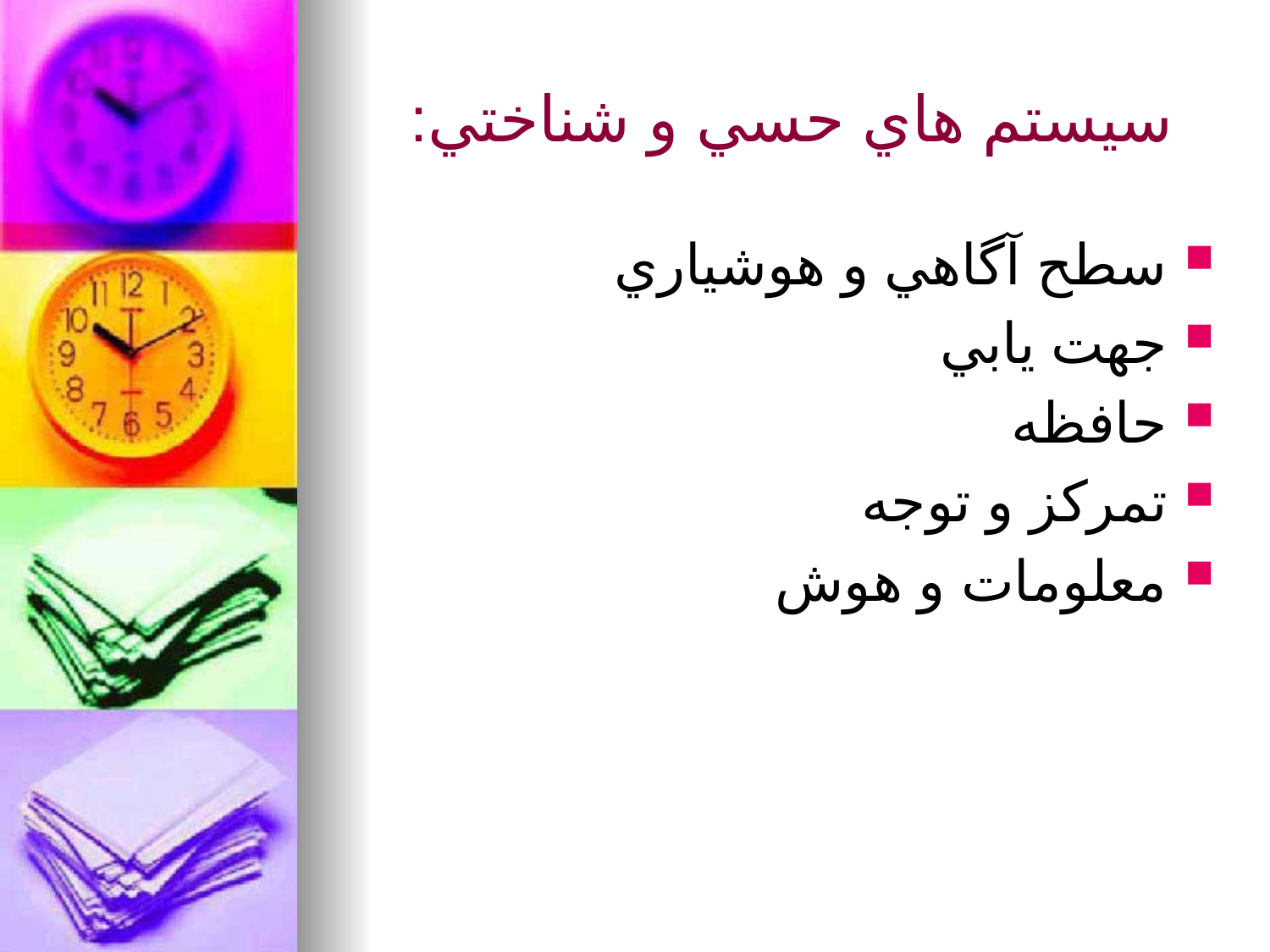

# سيستم هاي حسي و شناختي:
سطح آگاهي و هوشياري
جهت يابي
حافظه
تمرکز و توجه
معلومات و هوش